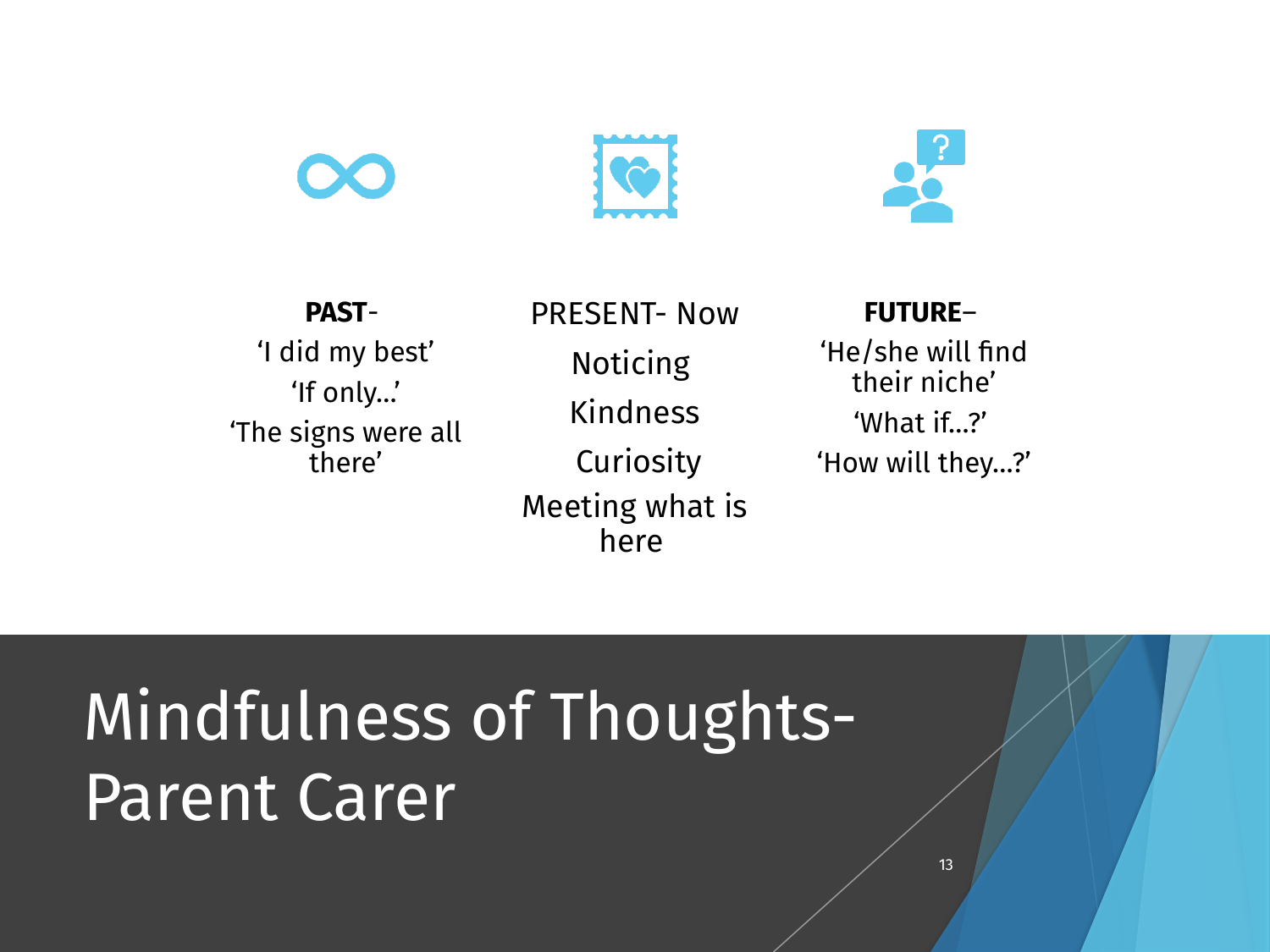

PAST-
‘I did my best’
‘If only…’
‘The signs were all there’
PRESENT- Now
Noticing
Kindness
 Curiosity
Meeting what is here
FUTURE–
‘He/she will find their niche’
‘What if…?’
‘How will they…?’

# Mindfulness of Thoughts- Parent Carer
13